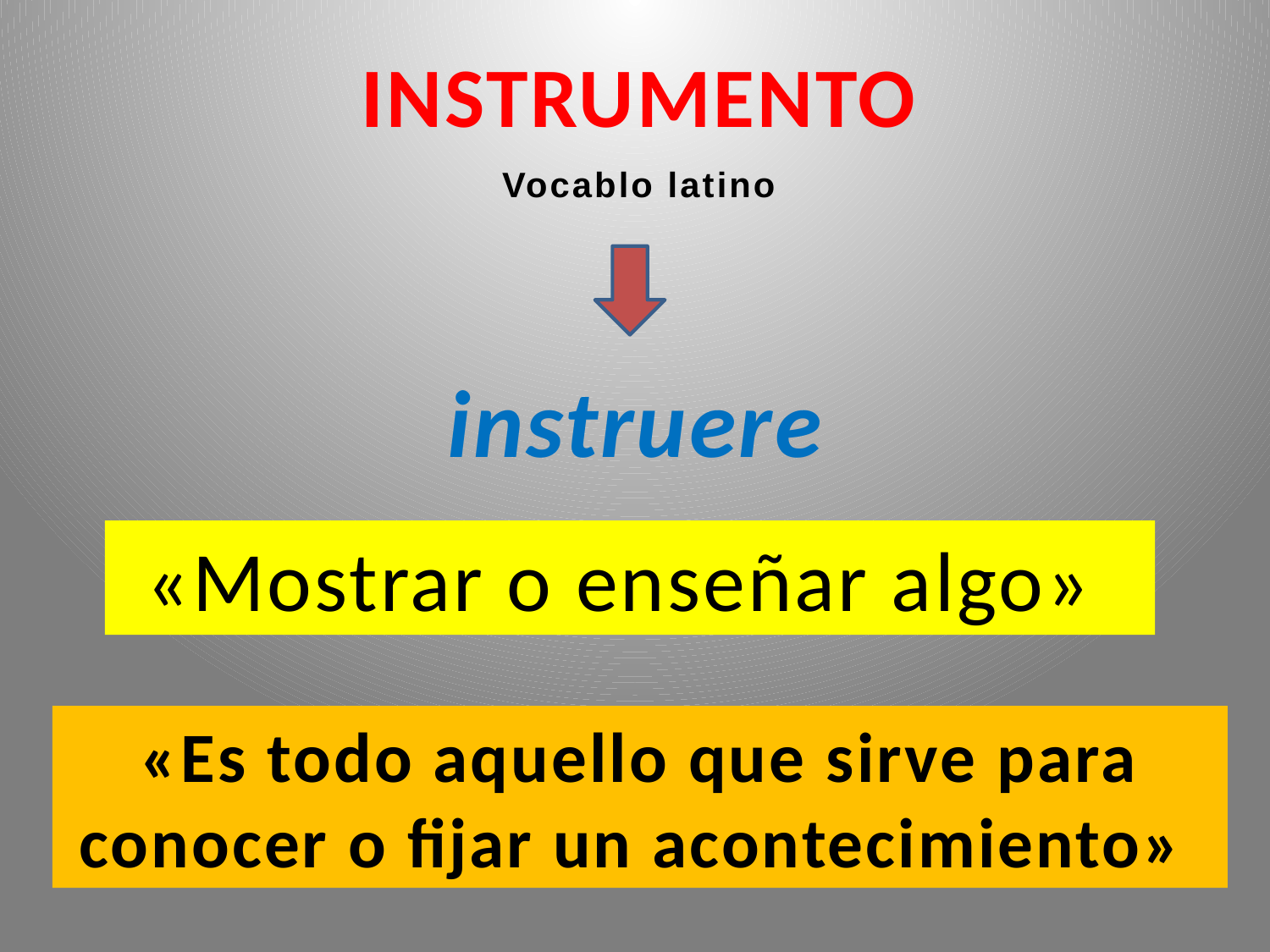

INSTRUMENTO
Vocablo latino

instruere
«Mostrar o enseñar algo»
«Es todo aquello que sirve para conocer o fijar un acontecimiento»